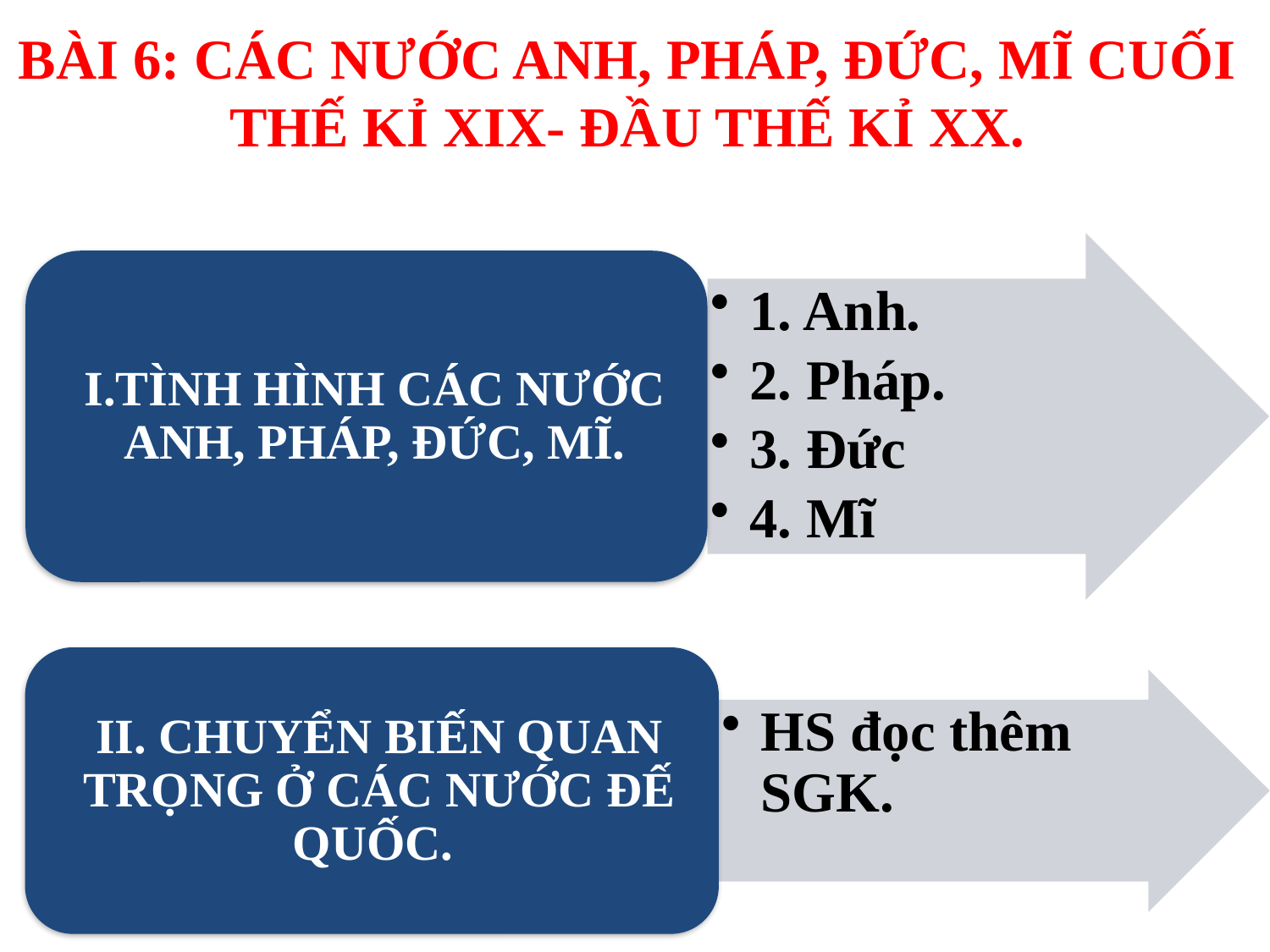

BÀI 6: CÁC NƯỚC ANH, PHÁP, ĐỨC, MĨ CUỐI THẾ KỈ XIX- ĐẦU THẾ KỈ XX.
1. Anh.
2. Pháp.
3. Đức
4. Mĩ
I.TÌNH HÌNH CÁC NƯỚC ANH, PHÁP, ĐỨC, MĨ.
HS đọc thêm SGK.
II. CHUYỂN BIẾN QUAN TRỌNG Ở CÁC NƯỚC ĐẾ QUỐC.